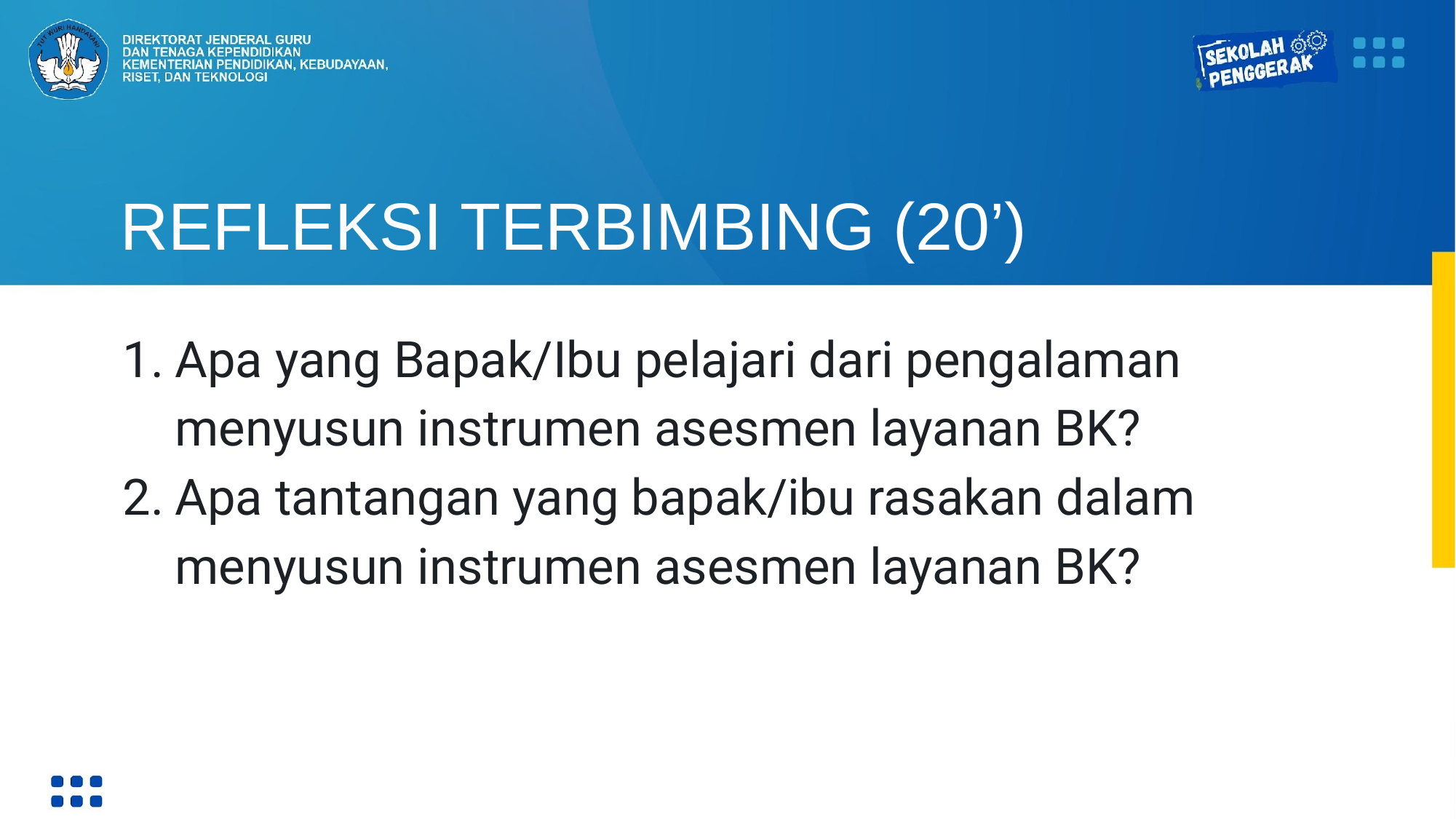

# REFLEKSI TERBIMBING (20’)
Apa yang Bapak/Ibu pelajari dari pengalaman menyusun instrumen asesmen layanan BK?
Apa tantangan yang bapak/ibu rasakan dalam menyusun instrumen asesmen layanan BK?